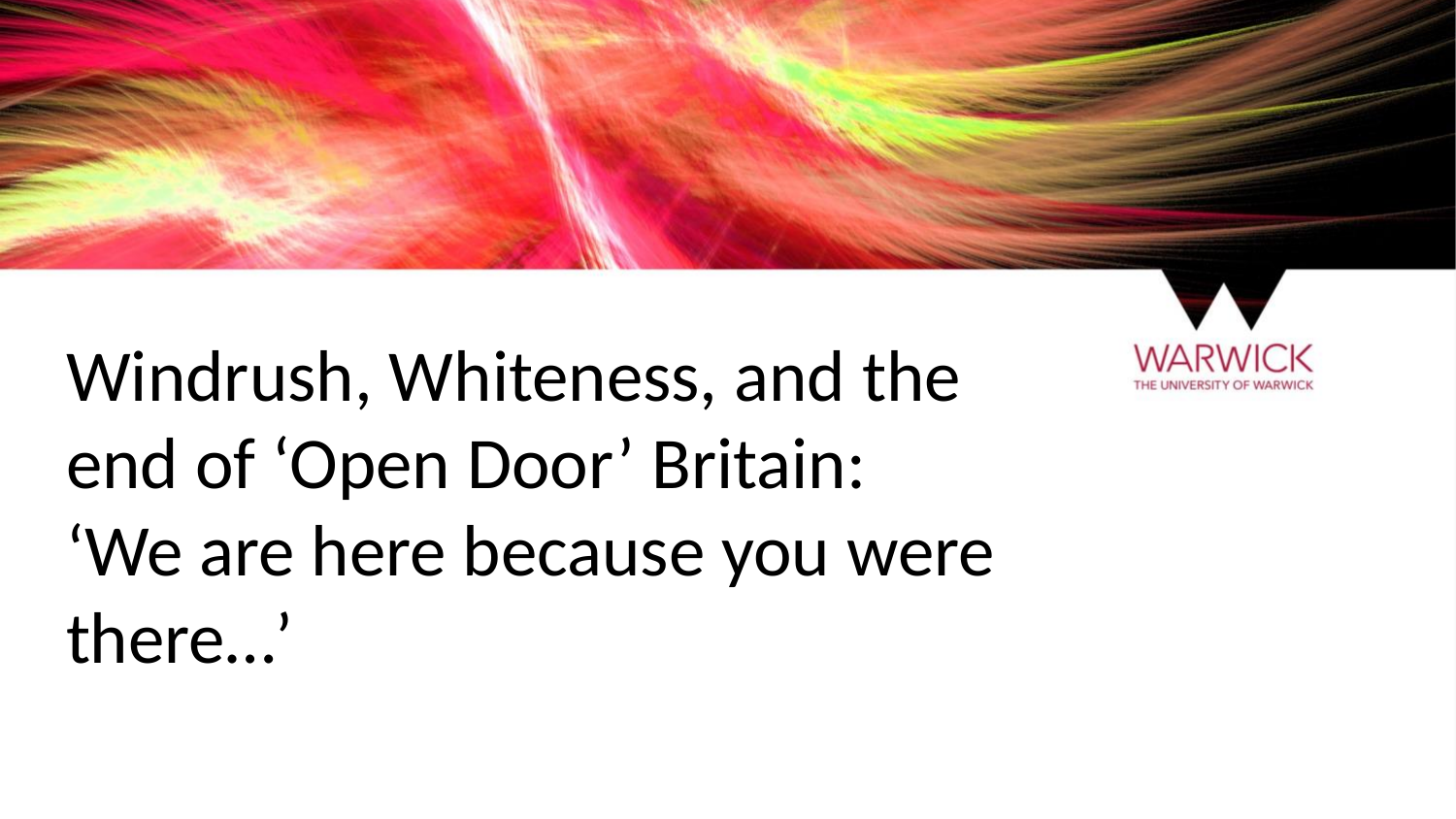

# Windrush, Whiteness, and the end of ‘Open Door’ Britain: ‘We are here because you were there…’